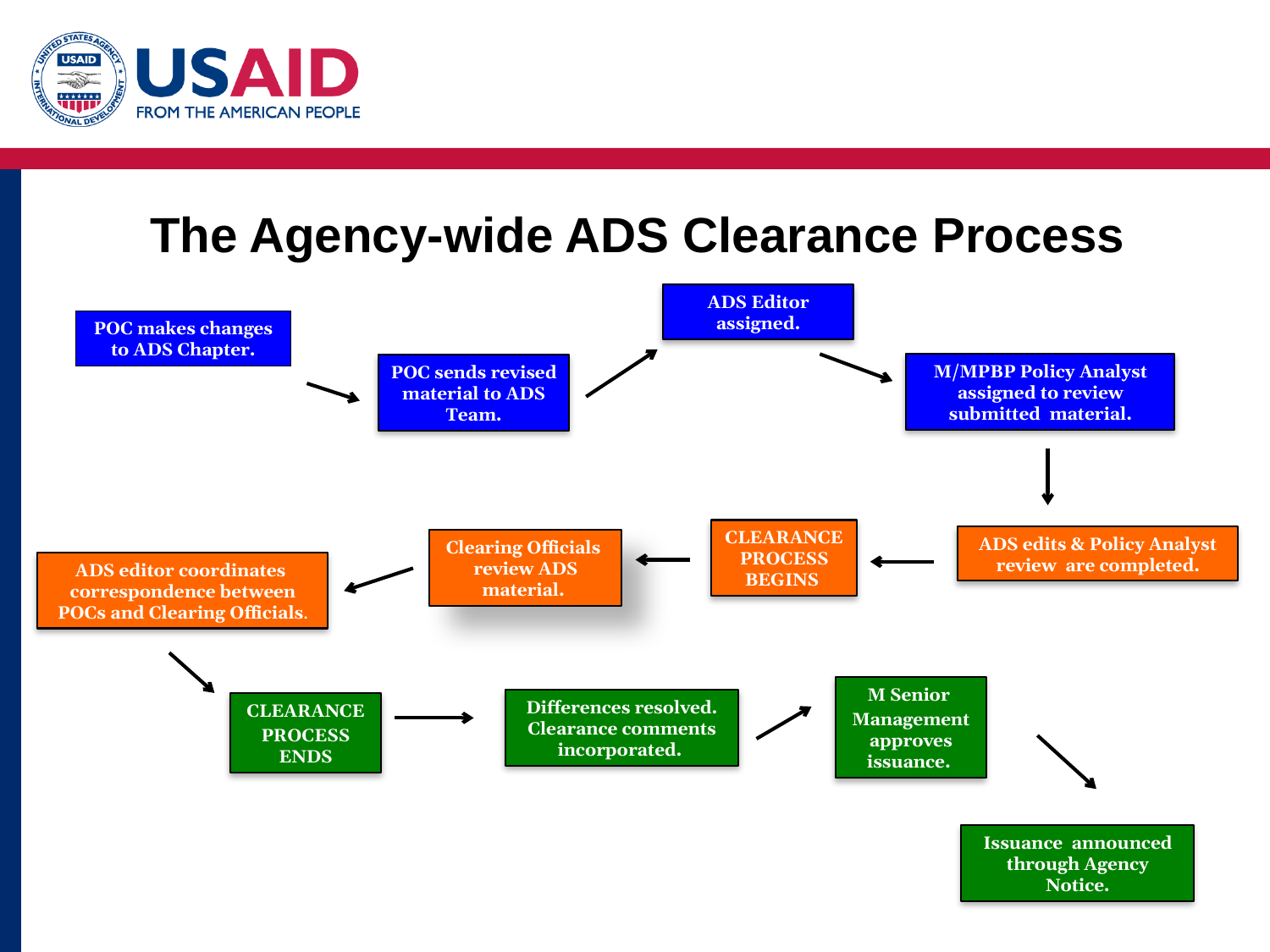

#
The Agency-wide ADS Clearance Process

ADS Editor assigned.
POC makes changes to ADS Chapter.
M/MPBP Policy Analyst assigned to review submitted  material.
POC sends revised material to ADS Team.

CLEARANCE PROCESS BEGINS
ADS edits & Policy Analyst review  are completed.
Clearing Officials  review ADS material.
ADS editor coordinates  correspondence between POCs and Clearing Officials.

M Senior
Management approves issuance.
Differences resolved. Clearance comments incorporated.
CLEARANCE
PROCESS ENDS
Issuance  announced through Agency Notice.